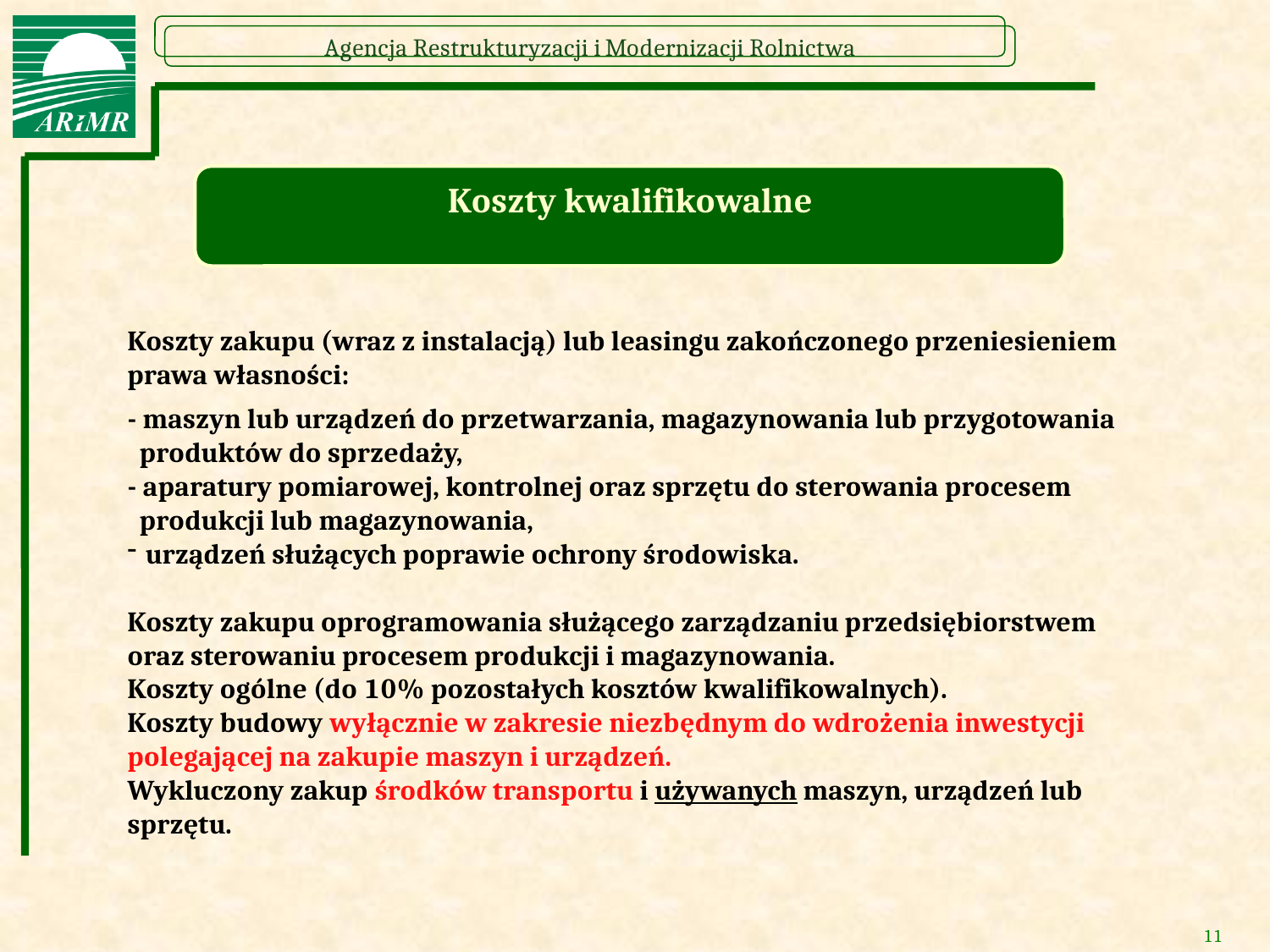

Koszty kwalifikowalne
Koszty zakupu (wraz z instalacją) lub leasingu zakończonego przeniesieniem prawa własności:
- maszyn lub urządzeń do przetwarzania, magazynowania lub przygotowania produktów do sprzedaży,
- aparatury pomiarowej, kontrolnej oraz sprzętu do sterowania procesem produkcji lub magazynowania,
 urządzeń służących poprawie ochrony środowiska.

Koszty zakupu oprogramowania służącego zarządzaniu przedsiębiorstwem oraz sterowaniu procesem produkcji i magazynowania.
Koszty ogólne (do 10% pozostałych kosztów kwalifikowalnych).
Koszty budowy wyłącznie w zakresie niezbędnym do wdrożenia inwestycji polegającej na zakupie maszyn i urządzeń.
Wykluczony zakup środków transportu i używanych maszyn, urządzeń lub sprzętu.
11